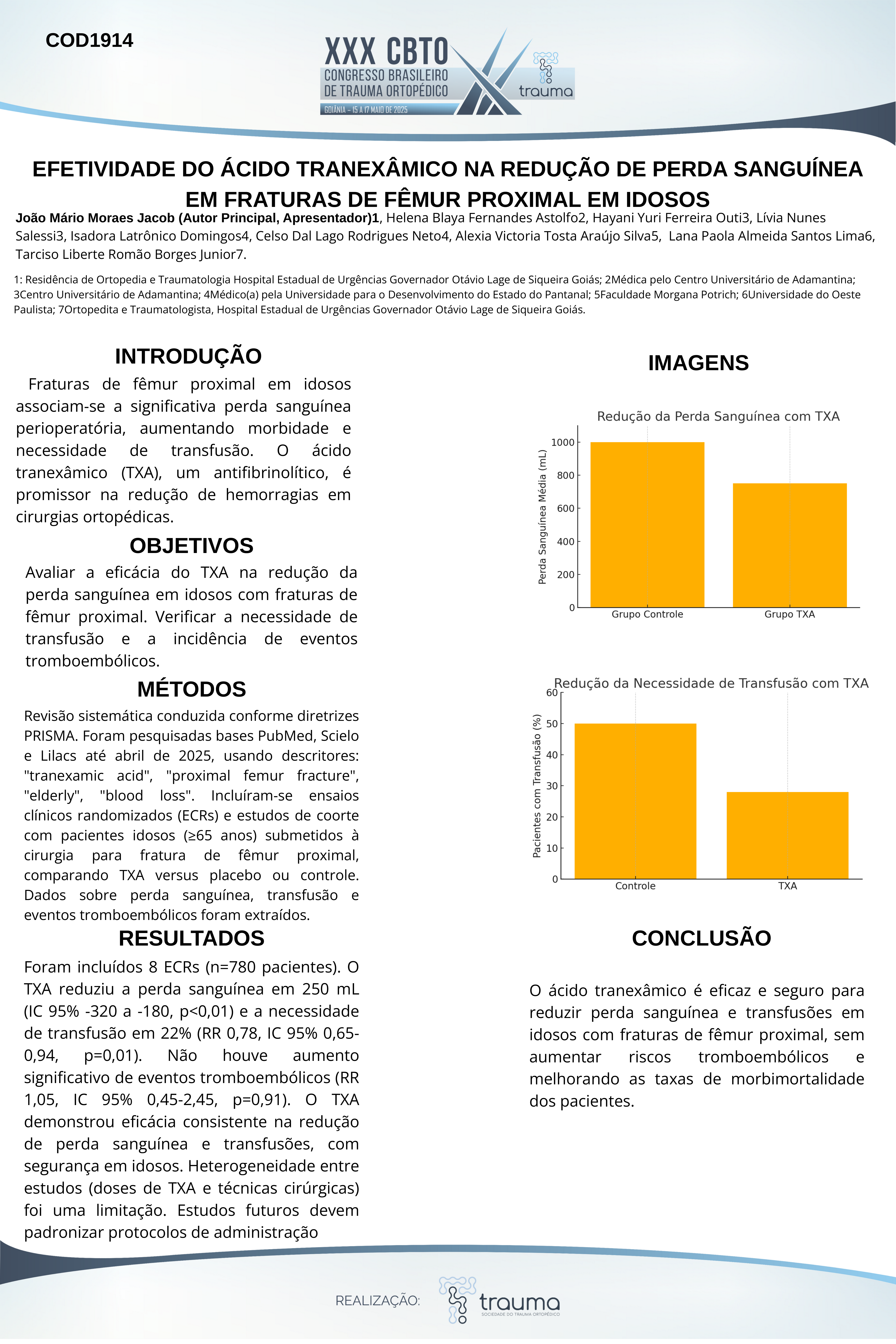

COD1914
EFETIVIDADE DO ÁCIDO TRANEXÂMICO NA REDUÇÃO DE PERDA SANGUÍNEA EM FRATURAS DE FÊMUR PROXIMAL EM IDOSOS
João Mário Moraes Jacob (Autor Principal, Apresentador)1, Helena Blaya Fernandes Astolfo2, Hayani Yuri Ferreira Outi3, Lívia Nunes Salessi3, Isadora Latrônico Domingos4, Celso Dal Lago Rodrigues Neto4, Alexia Victoria Tosta Araújo Silva5,  Lana Paola Almeida Santos Lima6, Tarciso Liberte Romão Borges Junior7.
1: Residência de Ortopedia e Traumatologia Hospital Estadual de Urgências Governador Otávio Lage de Siqueira Goiás; 2Médica pelo Centro Universitário de Adamantina; 3Centro Universitário de Adamantina; 4Médico(a) pela Universidade para o Desenvolvimento do Estado do Pantanal; 5Faculdade Morgana Potrich; 6Universidade do Oeste Paulista; 7Ortopedita e Traumatologista, Hospital Estadual de Urgências Governador Otávio Lage de Siqueira Goiás.
INTRODUÇÃO
IMAGENS
 Fraturas de fêmur proximal em idosos associam-se a significativa perda sanguínea perioperatória, aumentando morbidade e necessidade de transfusão. O ácido tranexâmico (TXA), um antifibrinolítico, é promissor na redução de hemorragias em cirurgias ortopédicas.

OBJETIVOS
Avaliar a eficácia do TXA na redução da perda sanguínea em idosos com fraturas de fêmur proximal. Verificar a necessidade de transfusão e a incidência de eventos tromboembólicos.
MÉTODOS

Revisão sistemática conduzida conforme diretrizes PRISMA. Foram pesquisadas bases PubMed, Scielo e Lilacs até abril de 2025, usando descritores: "tranexamic acid", "proximal femur fracture", "elderly", "blood loss". Incluíram-se ensaios clínicos randomizados (ECRs) e estudos de coorte com pacientes idosos (≥65 anos) submetidos à cirurgia para fratura de fêmur proximal, comparando TXA versus placebo ou controle. Dados sobre perda sanguínea, transfusão e eventos tromboembólicos foram extraídos.
RESULTADOS
 CONCLUSÃO
Foram incluídos 8 ECRs (n=780 pacientes). O TXA reduziu a perda sanguínea em 250 mL (IC 95% -320 a -180, p<0,01) e a necessidade de transfusão em 22% (RR 0,78, IC 95% 0,65-0,94, p=0,01). Não houve aumento significativo de eventos tromboembólicos (RR 1,05, IC 95% 0,45-2,45, p=0,91). O TXA demonstrou eficácia consistente na redução de perda sanguínea e transfusões, com segurança em idosos. Heterogeneidade entre estudos (doses de TXA e técnicas cirúrgicas) foi uma limitação. Estudos futuros devem padronizar protocolos de administração
O ácido tranexâmico é eficaz e seguro para reduzir perda sanguínea e transfusões em idosos com fraturas de fêmur proximal, sem aumentar riscos tromboembólicos e melhorando as taxas de morbimortalidade dos pacientes.